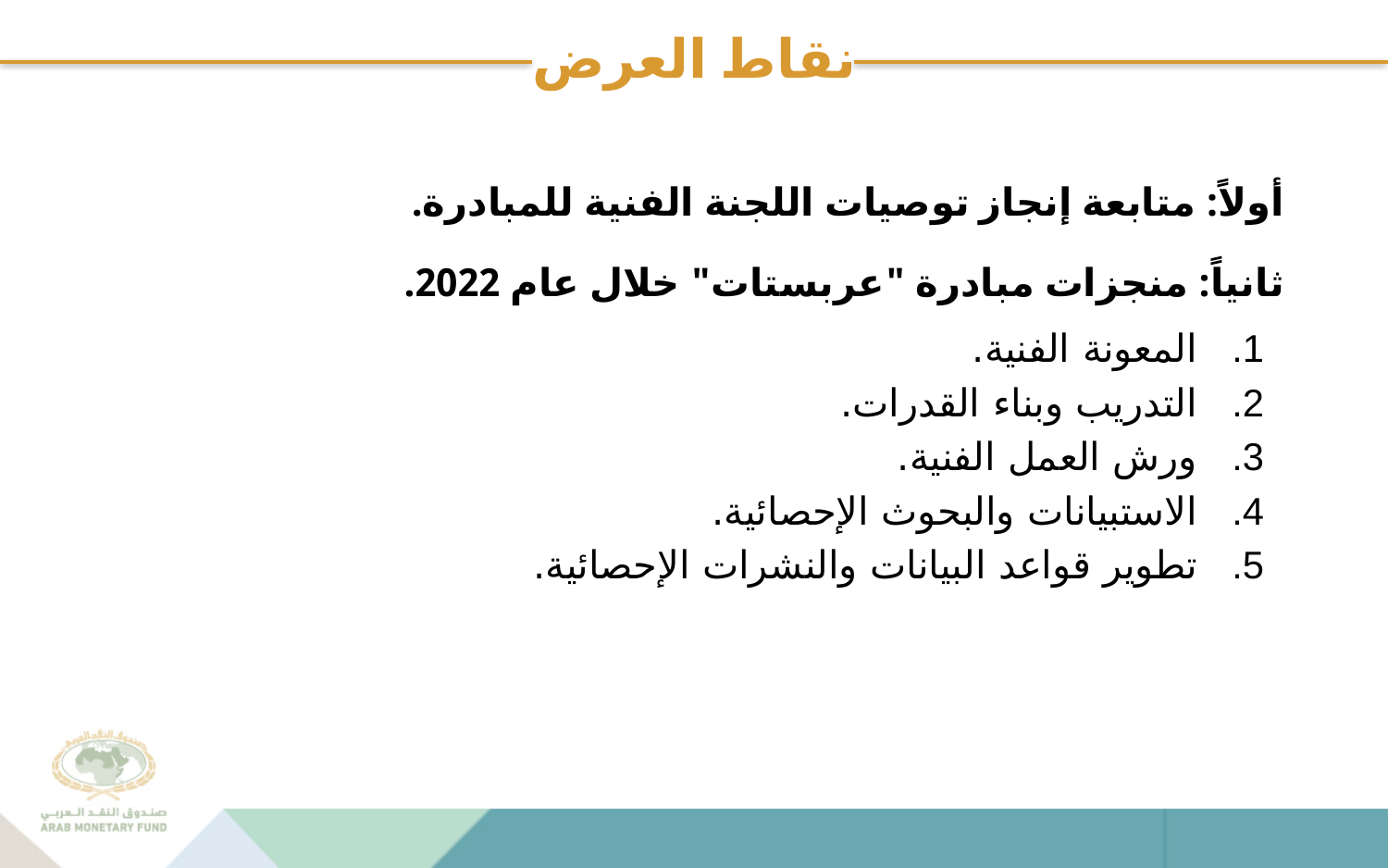

# نقاط العرض

أولاً: متابعة إنجاز توصيات اللجنة الفنية للمبادرة.
ثانياً: منجزات مبادرة "عربستات" خلال عام 2022.
المعونة الفنية.
التدريب وبناء القدرات.
ورش العمل الفنية.
الاستبيانات والبحوث الإحصائية.
تطوير قواعد البيانات والنشرات الإحصائية.